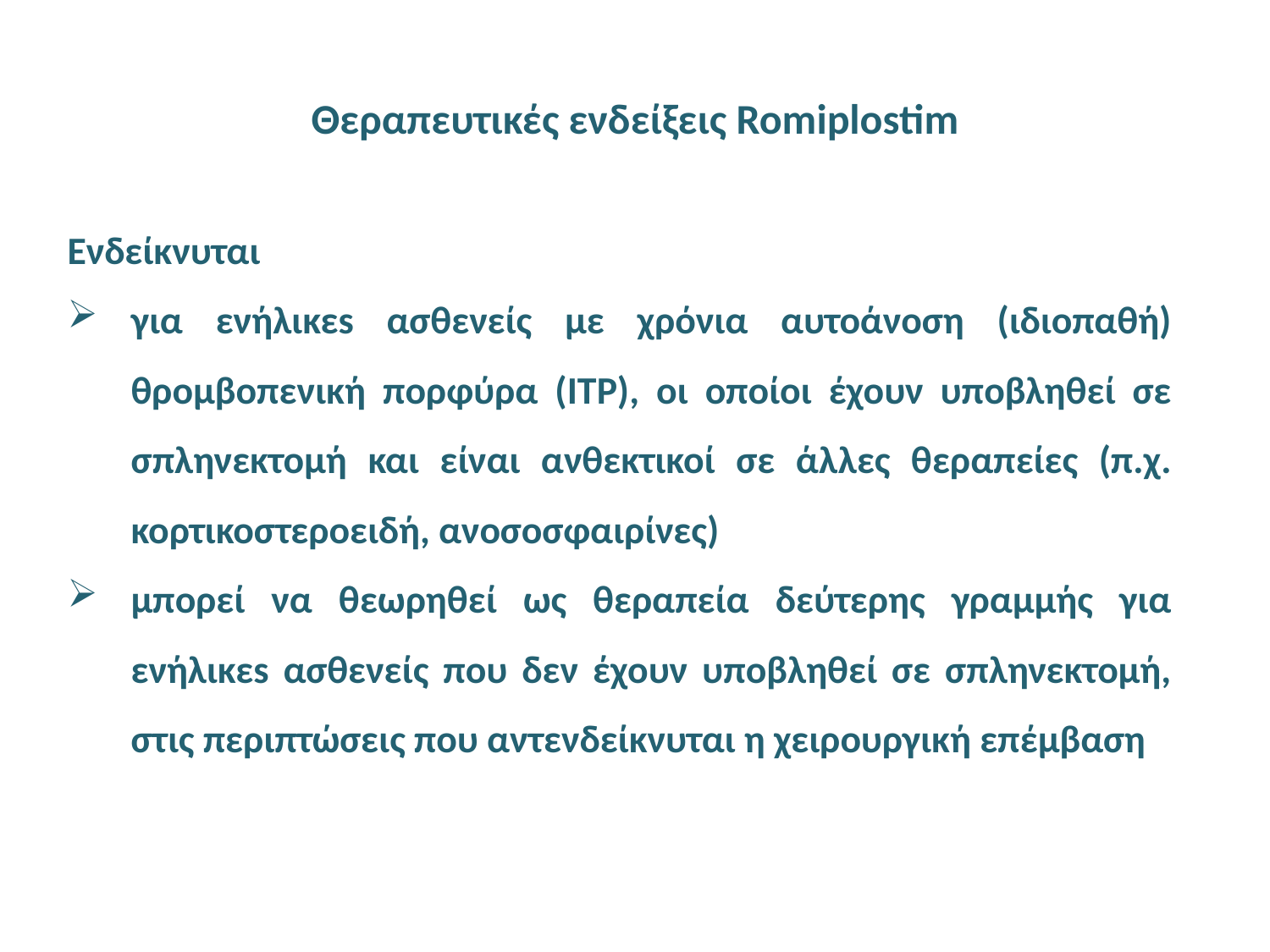

# Θεραπευτικές ενδείξεις Romiplostim
Eνδείκνυται
για ενήλικεs ασθενείς µε χρόνια αυτοάνοση (ιδιοπαθή) θροµβοπενική πορφύρα (ITP), οι οποίοι έχουν υποβληθεί σε σπληνεκτοµή και είναι ανθεκτικοί σε άλλες θεραπείες (π.χ. κορτικοστεροειδή, ανοσοσφαιρίνες)
µπορεί να θεωρηθεί ως θεραπεία δεύτερης γραµµής για ενήλικεs ασθενείς που δεν έχουν υποβληθεί σε σπληνεκτοµή, στις περιπτώσεις που αντενδείκνυται η χειρουργική επέµβαση